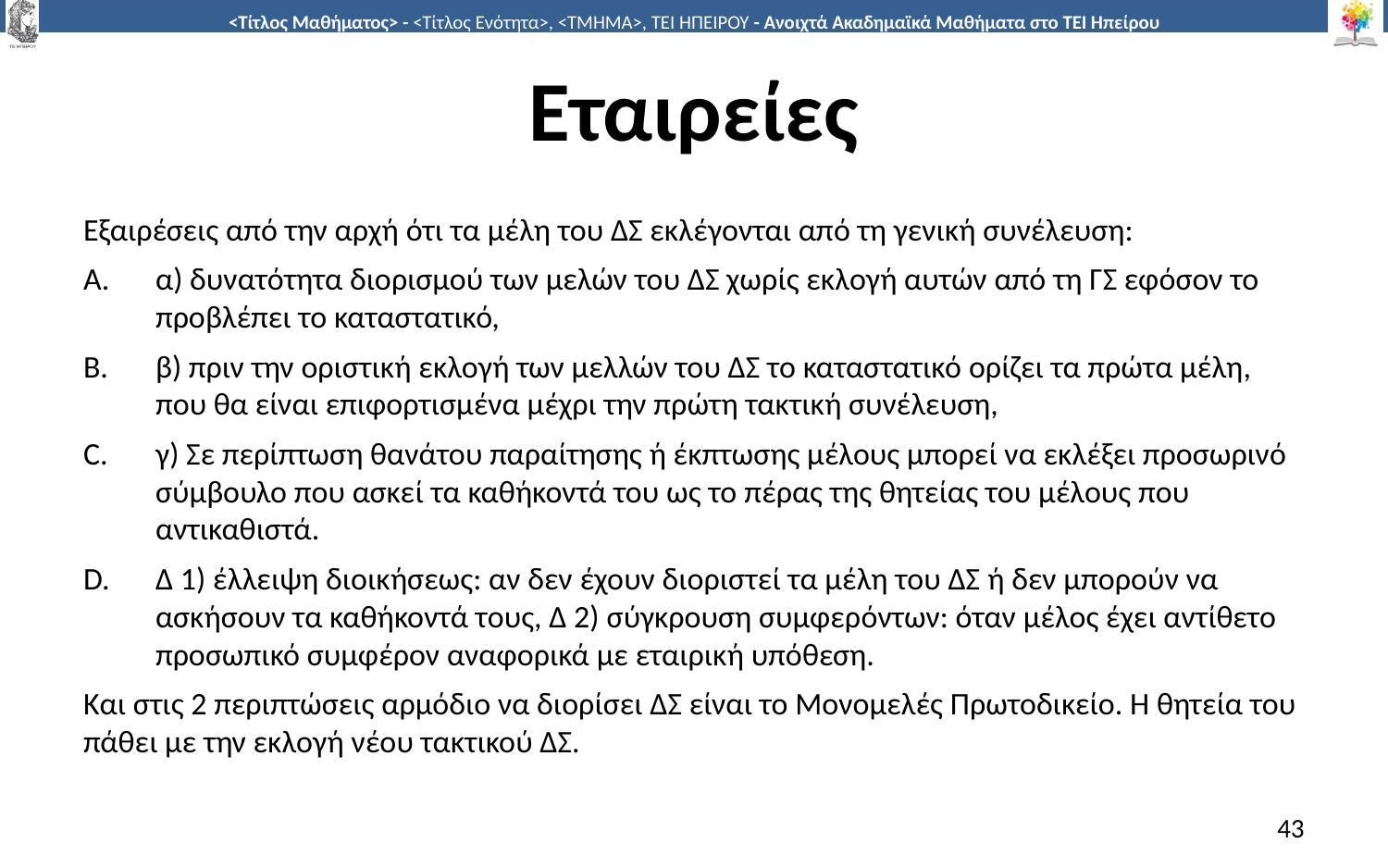

# Εταιρείες
Εξαιρέσεις από την αρχή ότι τα μέλη του ΔΣ εκλέγονται από τη γενική συνέλευση:
α) δυνατότητα διορισμού των μελών του ΔΣ χωρίς εκλογή αυτών από τη ΓΣ εφόσον το προβλέπει το καταστατικό,
β) πριν την οριστική εκλογή των μελλών του ΔΣ το καταστατικό ορίζει τα πρώτα μέλη, που θα είναι επιφορτισμένα μέχρι την πρώτη τακτική συνέλευση,
γ) Σε περίπτωση θανάτου παραίτησης ή έκπτωσης μέλους μπορεί να εκλέξει προσωρινό σύμβουλο που ασκεί τα καθήκοντά του ως το πέρας της θητείας του μέλους που αντικαθιστά.
Δ 1) έλλειψη διοικήσεως: αν δεν έχουν διοριστεί τα μέλη του ΔΣ ή δεν μπορούν να ασκήσουν τα καθήκοντά τους, Δ 2) σύγκρουση συμφερόντων: όταν μέλος έχει αντίθετο προσωπικό συμφέρον αναφορικά με εταιρική υπόθεση.
Και στις 2 περιπτώσεις αρμόδιο να διορίσει ΔΣ είναι το Μονομελές Πρωτοδικείο. Η θητεία του πάθει με την εκλογή νέου τακτικού ΔΣ.

43